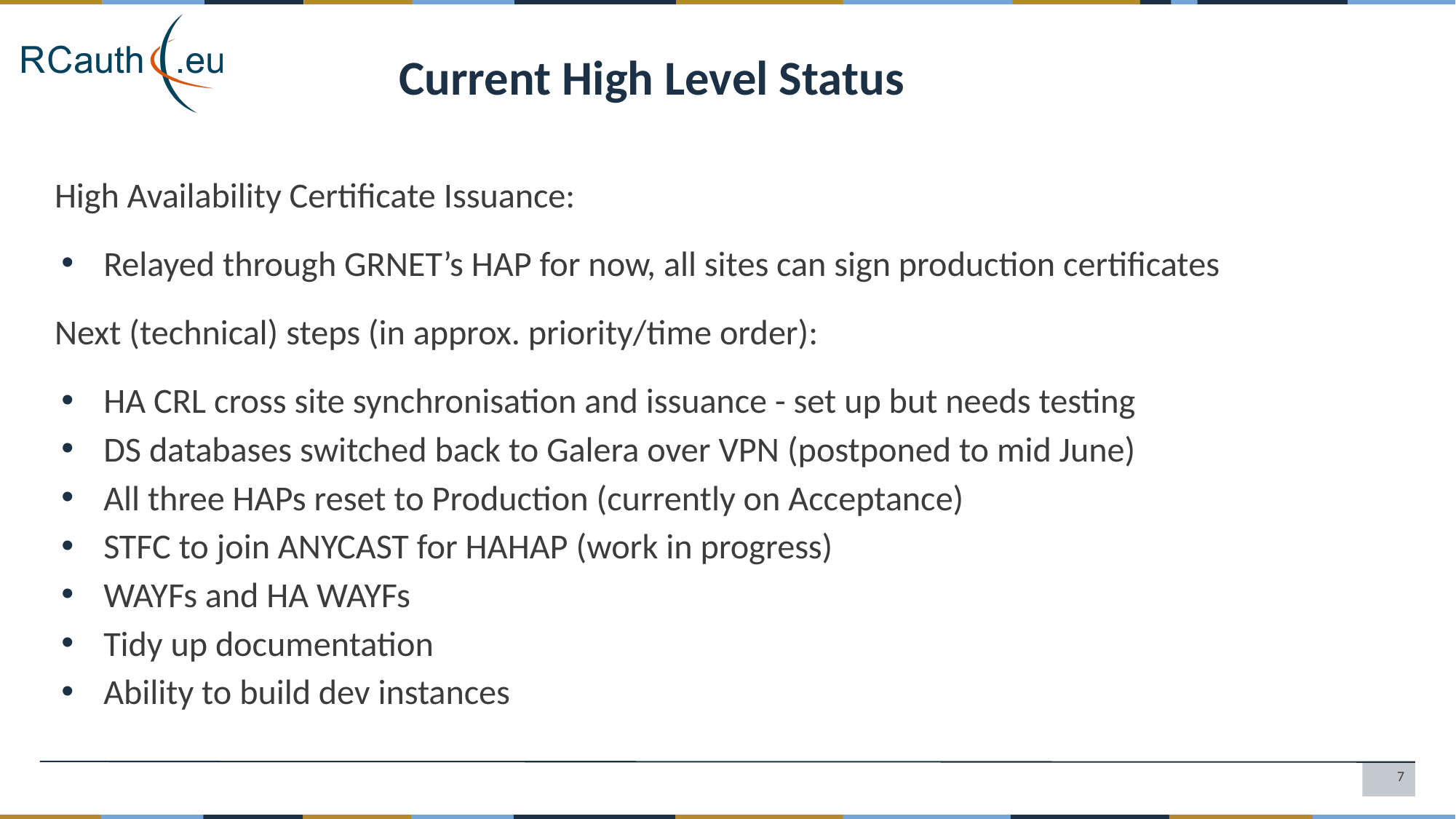

Current High Level Status
High Availability Certificate Issuance:
Relayed through GRNET’s HAP for now, all sites can sign production certificates
Next (technical) steps (in approx. priority/time order):
HA CRL cross site synchronisation and issuance - set up but needs testing
DS databases switched back to Galera over VPN (postponed to mid June)
All three HAPs reset to Production (currently on Acceptance)
STFC to join ANYCAST for HAHAP (work in progress)
WAYFs and HA WAYFs
Tidy up documentation
Ability to build dev instances
7